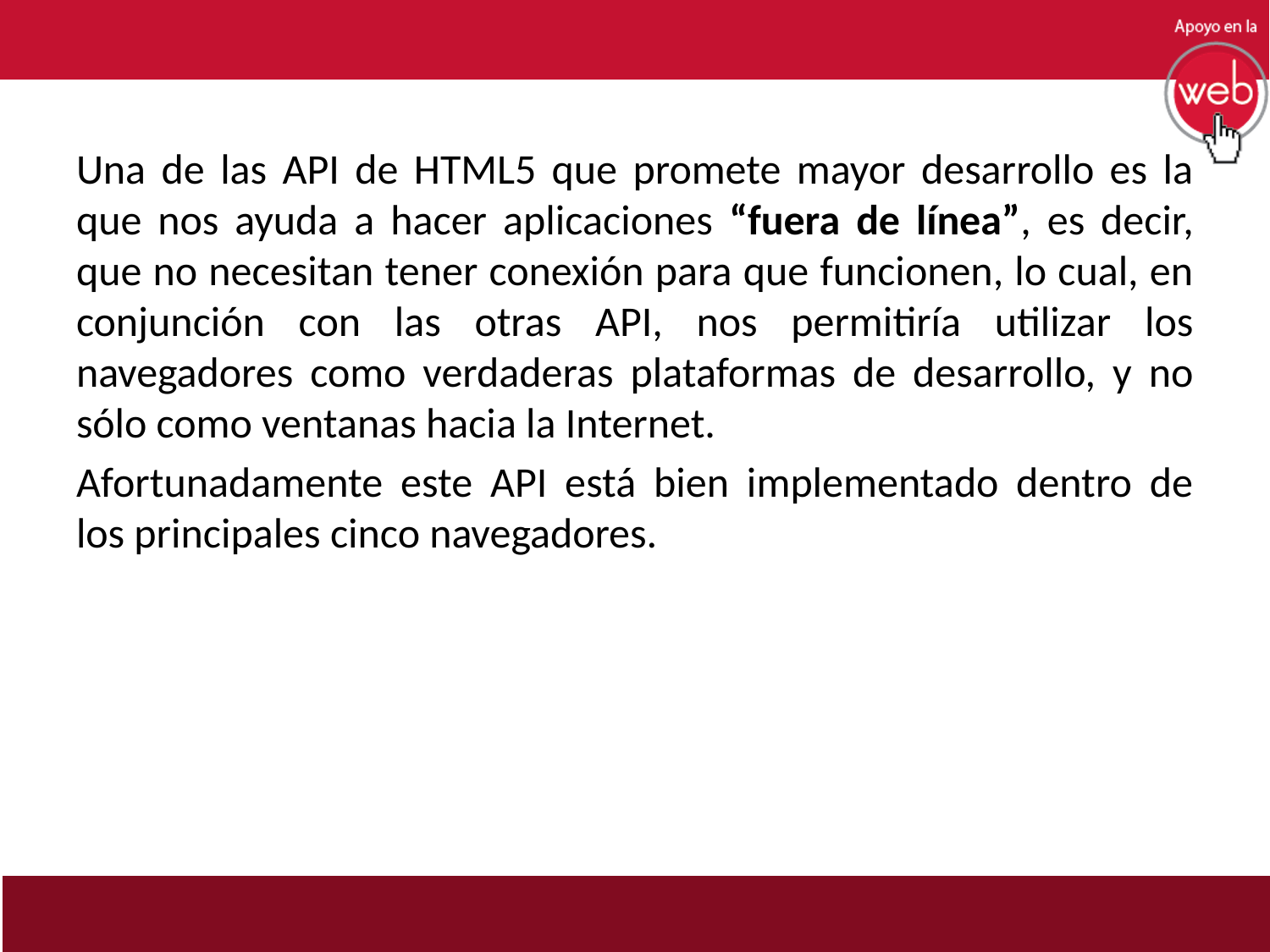

Una de las API de HTML5 que promete mayor desarrollo es la que nos ayuda a hacer aplicaciones “fuera de línea”, es decir, que no necesitan tener conexión para que funcionen, lo cual, en conjunción con las otras API, nos permitiría utilizar los navegadores como verdaderas plataformas de desarrollo, y no sólo como ventanas hacia la Internet.
Afortunadamente este API está bien implementado dentro de los principales cinco navegadores.